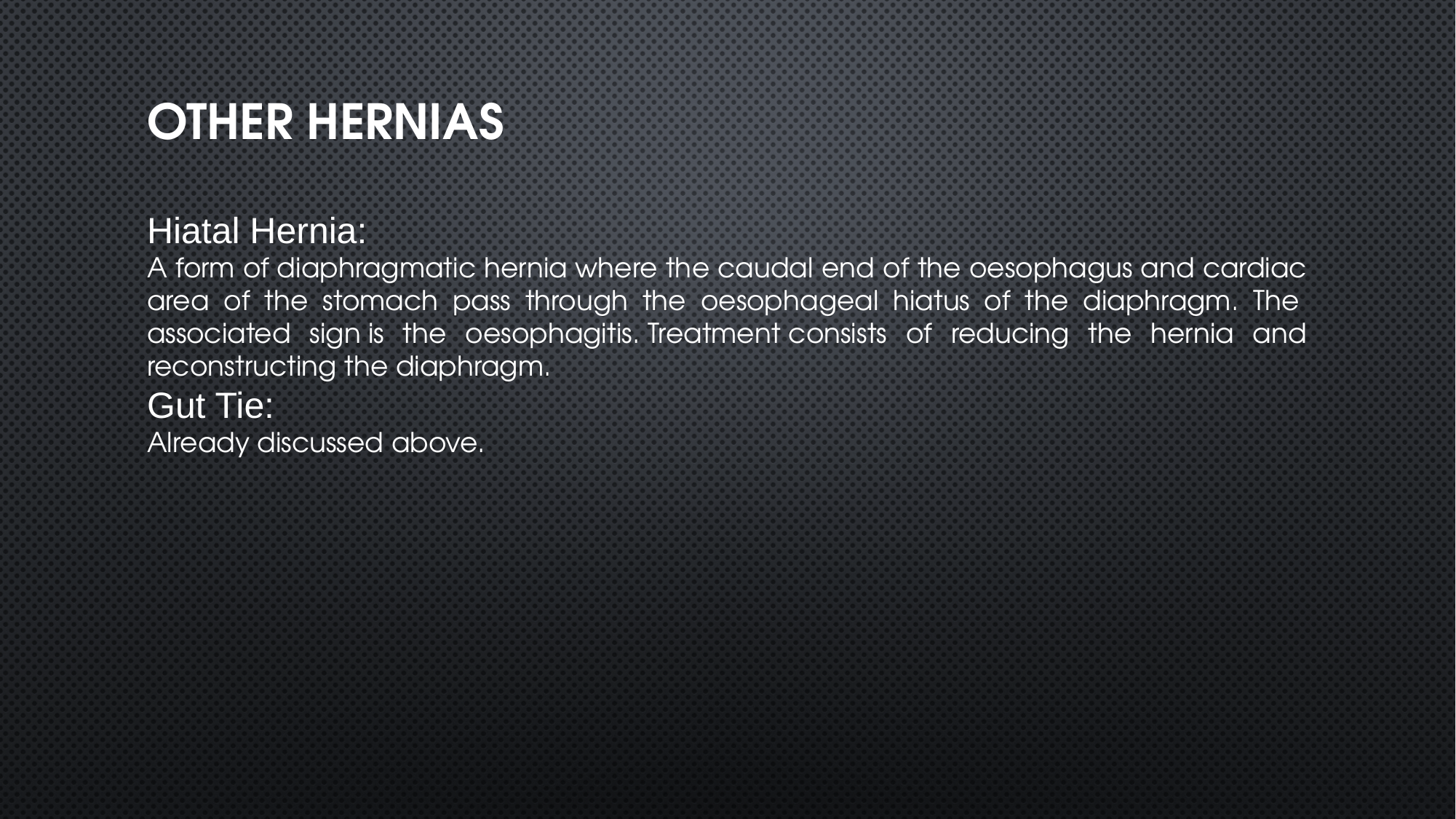

# other hernias
Hiatal Hernia:
A form of diaphragmatic hernia where the caudal end of the oesophagus and cardiac area of the stomach pass through the oesophageal hiatus of the diaphragm. The  associated sign is the oesophagitis. Treatment consists of reducing the hernia and reconstructing the diaphragm.
Gut Tie:
Already discussed above.